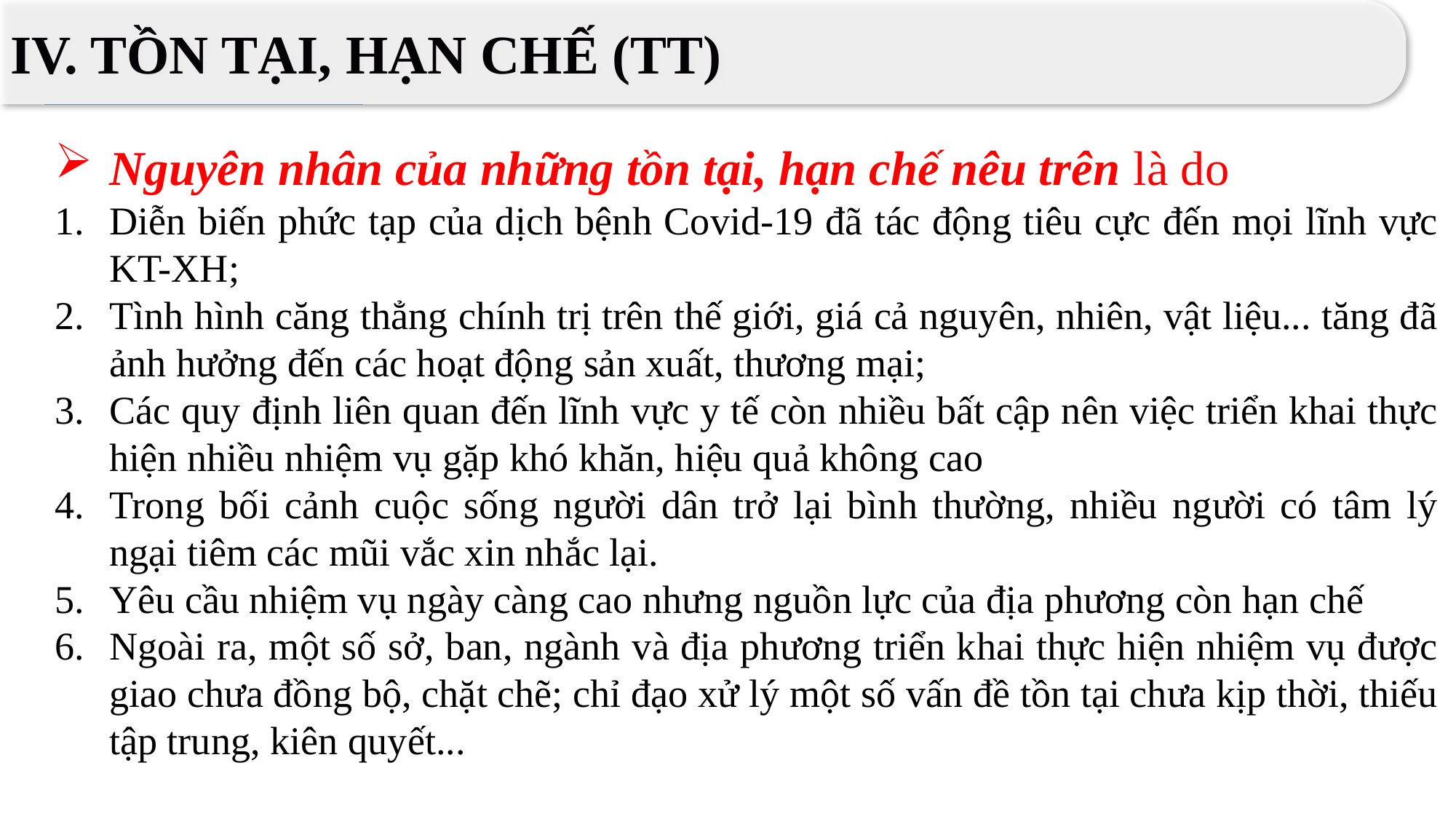

IV. TỒN TẠI, HẠN CHẾ (TT)
Nguyên nhân của những tồn tại, hạn chế nêu trên là do
Diễn biến phức tạp của dịch bệnh Covid-19 đã tác động tiêu cực đến mọi lĩnh vực KT-XH;
Tình hình căng thẳng chính trị trên thế giới, giá cả nguyên, nhiên, vật liệu... tăng đã ảnh hưởng đến các hoạt động sản xuất, thương mại;
Các quy định liên quan đến lĩnh vực y tế còn nhiều bất cập nên việc triển khai thực hiện nhiều nhiệm vụ gặp khó khăn, hiệu quả không cao
Trong bối cảnh cuộc sống người dân trở lại bình thường, nhiều người có tâm lý ngại tiêm các mũi vắc xin nhắc lại.
Yêu cầu nhiệm vụ ngày càng cao nhưng nguồn lực của địa phương còn hạn chế
Ngoài ra, một số sở, ban, ngành và địa phương triển khai thực hiện nhiệm vụ được giao chưa đồng bộ, chặt chẽ; chỉ đạo xử lý một số vấn đề tồn tại chưa kịp thời, thiếu tập trung, kiên quyết...